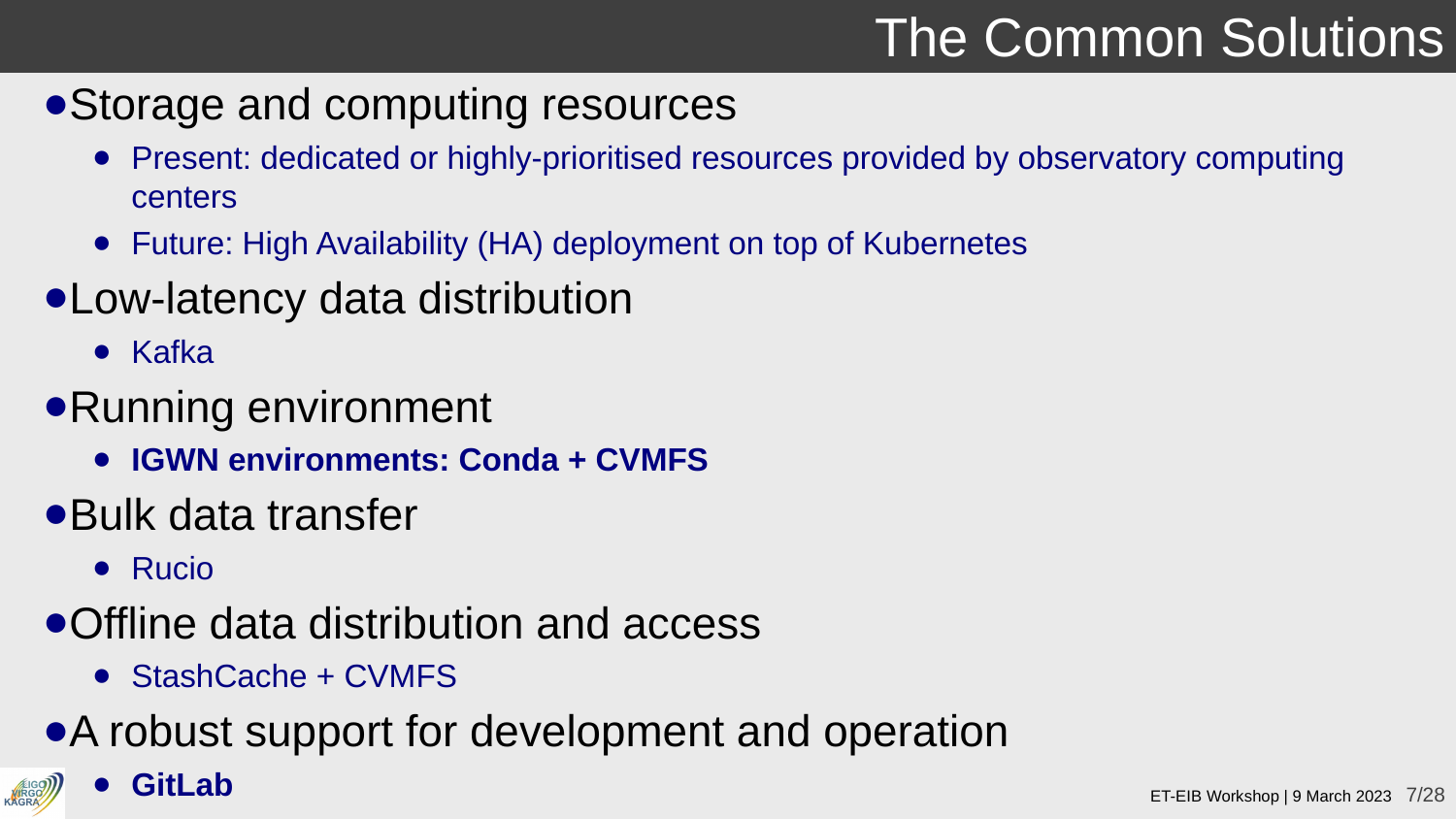

# The Common Solutions
Storage and computing resources
Present: dedicated or highly-prioritised resources provided by observatory computing centers
Future: High Availability (HA) deployment on top of Kubernetes
Low-latency data distribution
Kafka
Running environment
IGWN environments: Conda + CVMFS
Bulk data transfer
Rucio
Offline data distribution and access
StashCache + CVMFS
A robust support for development and operation
GitLab